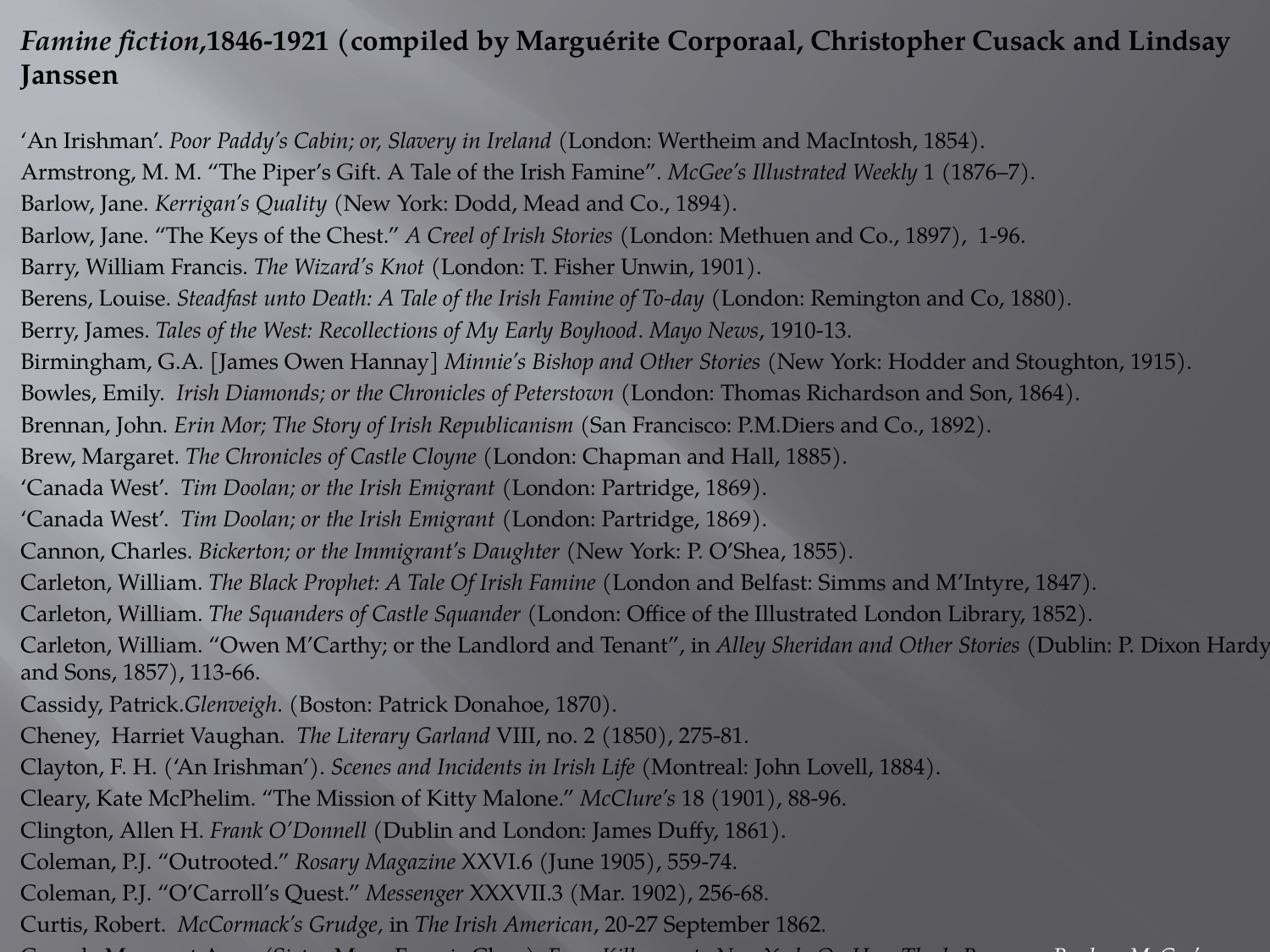

Famine fiction,1846-1921 (compiled by Marguérite Corporaal, Christopher Cusack and Lindsay Janssen

‘An Irishman’. Poor Paddy’s Cabin; or, Slavery in Ireland (London: Wertheim and MacIntosh, 1854).
Armstrong, M. M. “The Piper’s Gift. A Tale of the Irish Famine”. McGee’s Illustrated Weekly 1 (1876–7).
Barlow, Jane. Kerrigan’s Quality (New York: Dodd, Mead and Co., 1894).
Barlow, Jane. “The Keys of the Chest.” A Creel of Irish Stories (London: Methuen and Co., 1897),  1-96.
Barry, William Francis. The Wizard’s Knot (London: T. Fisher Unwin, 1901).
Berens, Louise. Steadfast unto Death: A Tale of the Irish Famine of To-day (London: Remington and Co, 1880).
Berry, James. Tales of the West: Recollections of My Early Boyhood. Mayo News, 1910-13.
Birmingham, G.A. [James Owen Hannay] Minnie’s Bishop and Other Stories (New York: Hodder and Stoughton, 1915).
Bowles, Emily.  Irish Diamonds; or the Chronicles of Peterstown (London: Thomas Richardson and Son, 1864).
Brennan, John. Erin Mor; The Story of Irish Republicanism (San Francisco: P.M.Diers and Co., 1892).
Brew, Margaret. The Chronicles of Castle Cloyne (London: Chapman and Hall, 1885).
‘Canada West’.  Tim Doolan; or the Irish Emigrant (London: Partridge, 1869).
‘Canada West’.  Tim Doolan; or the Irish Emigrant (London: Partridge, 1869).
Cannon, Charles. Bickerton; or the Immigrant’s Daughter (New York: P. O’Shea, 1855).
Carleton, William. The Black Prophet: A Tale Of Irish Famine (London and Belfast: Simms and M’Intyre, 1847).
Carleton, William. The Squanders of Castle Squander (London: Office of the Illustrated London Library, 1852).
Carleton, William. “Owen M’Carthy; or the Landlord and Tenant”, in Alley Sheridan and Other Stories (Dublin: P. Dixon Hardy and Sons, 1857), 113-66.
Cassidy, Patrick.Glenveigh. (Boston: Patrick Donahoe, 1870).
Cheney,  Harriet Vaughan.  The Literary Garland VIII, no. 2 (1850), 275-81.
Clayton, F. H. (‘An Irishman’). Scenes and Incidents in Irish Life (Montreal: John Lovell, 1884).
Cleary, Kate McPhelim. “The Mission of Kitty Malone.” McClure’s 18 (1901), 88-96.
Clington, Allen H. Frank O’Donnell (Dublin and London: James Duffy, 1861).
Coleman, P.J. “Outrooted.” Rosary Magazine XXVI.6 (June 1905), 559-74.
Coleman, P.J. “O’Carroll’s Quest.” Messenger XXXVII.3 (Mar. 1902), 256-68.
Curtis, Robert.  McCormack’s Grudge, in The Irish American, 20-27 September 1862.
Cusack, Margaret Anne (Sister Mary Francis Clare). From Killarney to New York; Or, How Thade Became a Banker. McGee’s Illustrated Weekly, May–Nov. 1877.